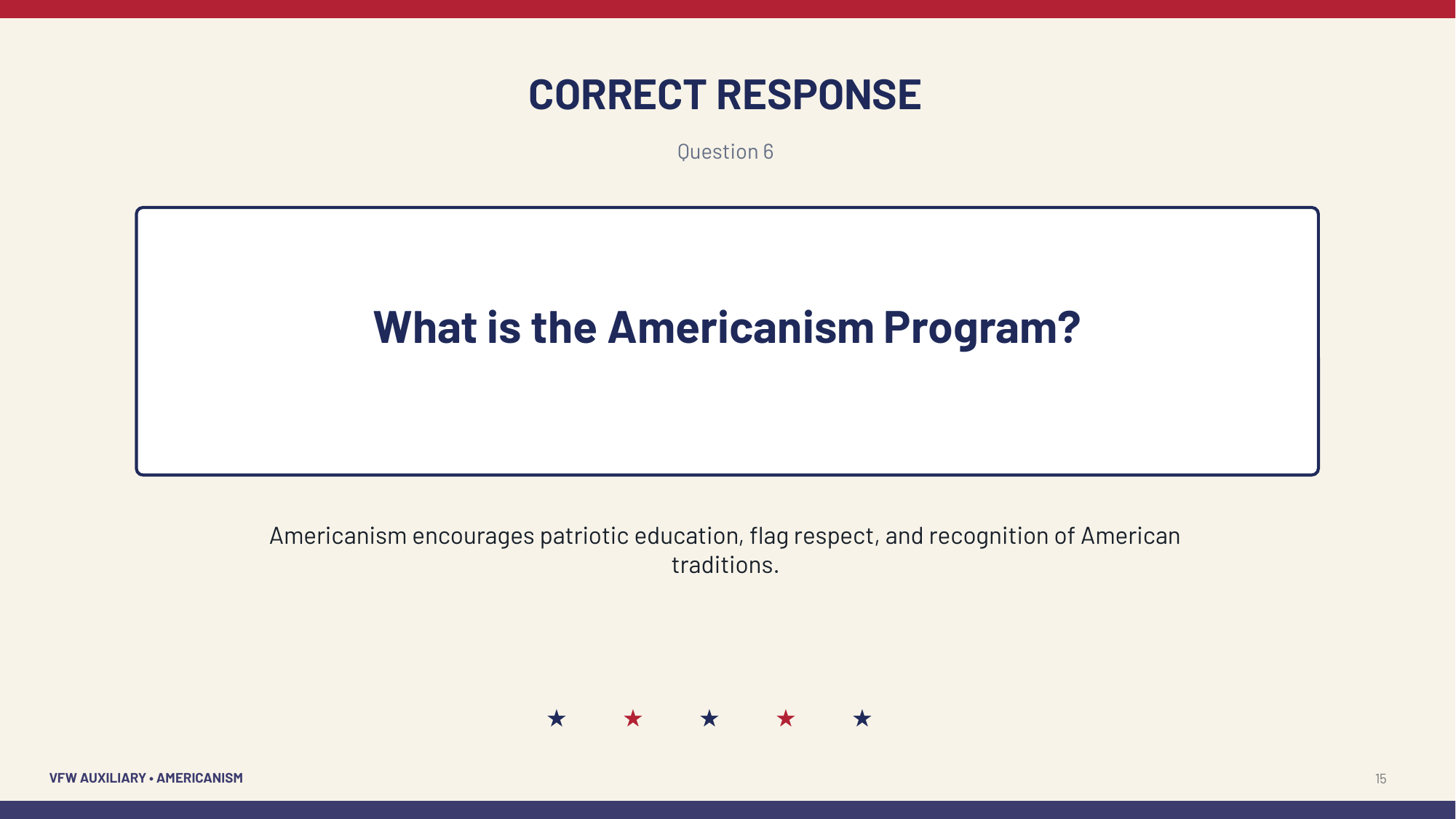

CORRECT RESPONSE
Question 6

What is the Americanism Program?
Americanism encourages patriotic education, flag respect, and recognition of American traditions.
★
★
★
★
★
15